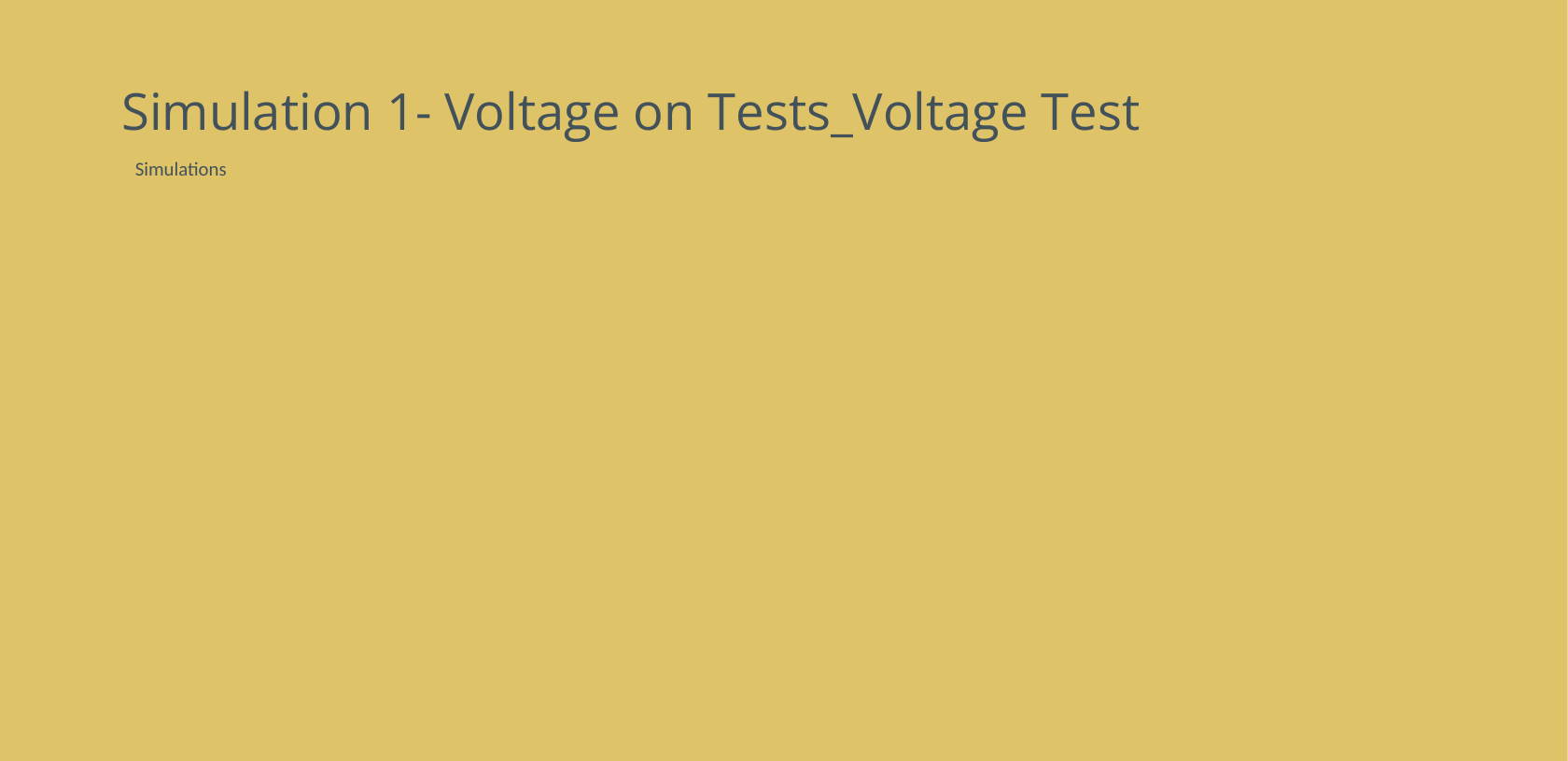

# Simulation 1- Voltage on Tests_Voltage Test
Simulations